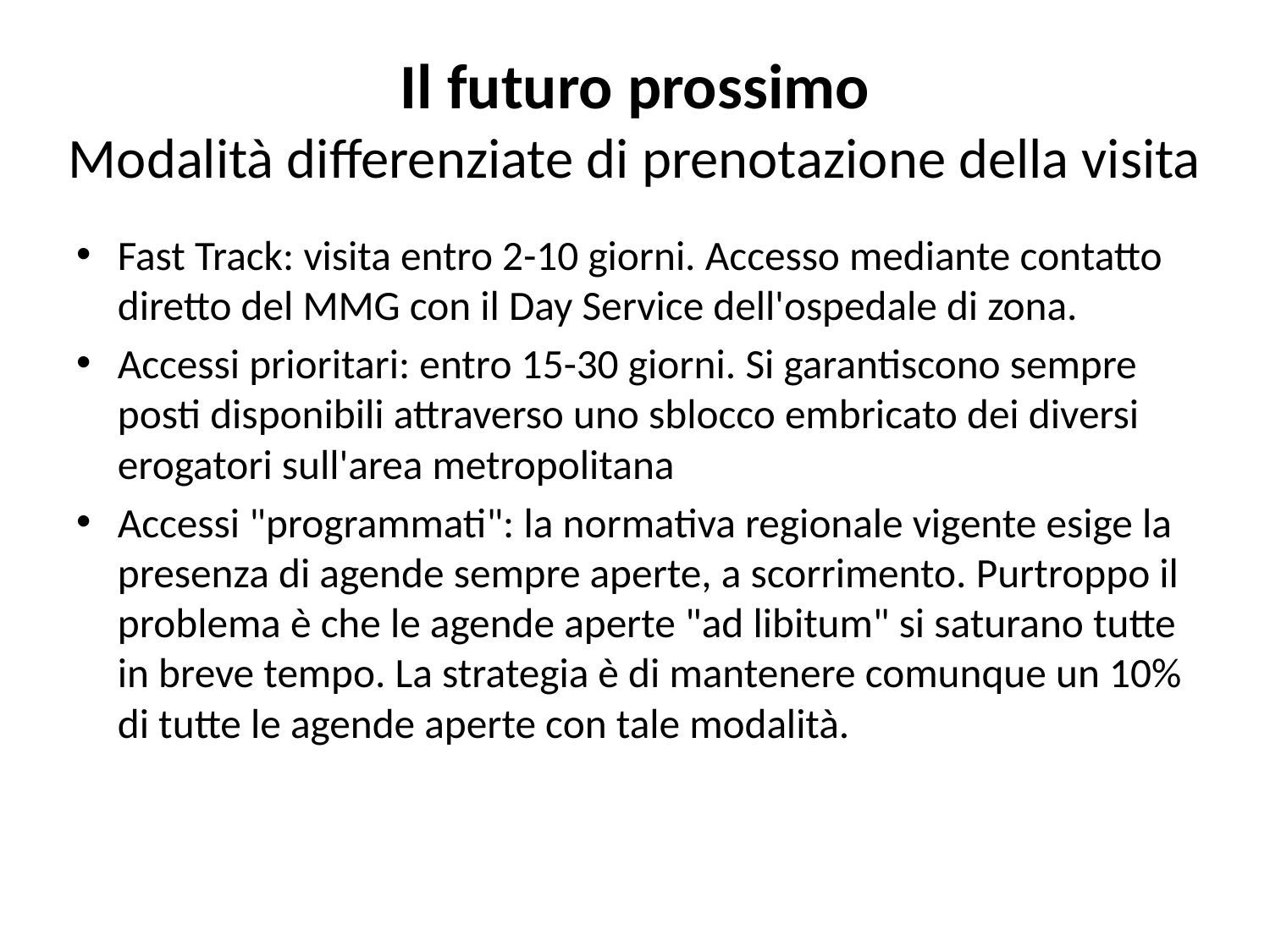

# Il futuro prossimo Modalità differenziate di prenotazione della visita
Fast Track: visita entro 2-10 giorni. Accesso mediante contatto diretto del MMG con il Day Service dell'ospedale di zona.
Accessi prioritari: entro 15-30 giorni. Si garantiscono sempre posti disponibili attraverso uno sblocco embricato dei diversi erogatori sull'area metropolitana
Accessi "programmati": la normativa regionale vigente esige la presenza di agende sempre aperte, a scorrimento. Purtroppo il problema è che le agende aperte "ad libitum" si saturano tutte in breve tempo. La strategia è di mantenere comunque un 10% di tutte le agende aperte con tale modalità.